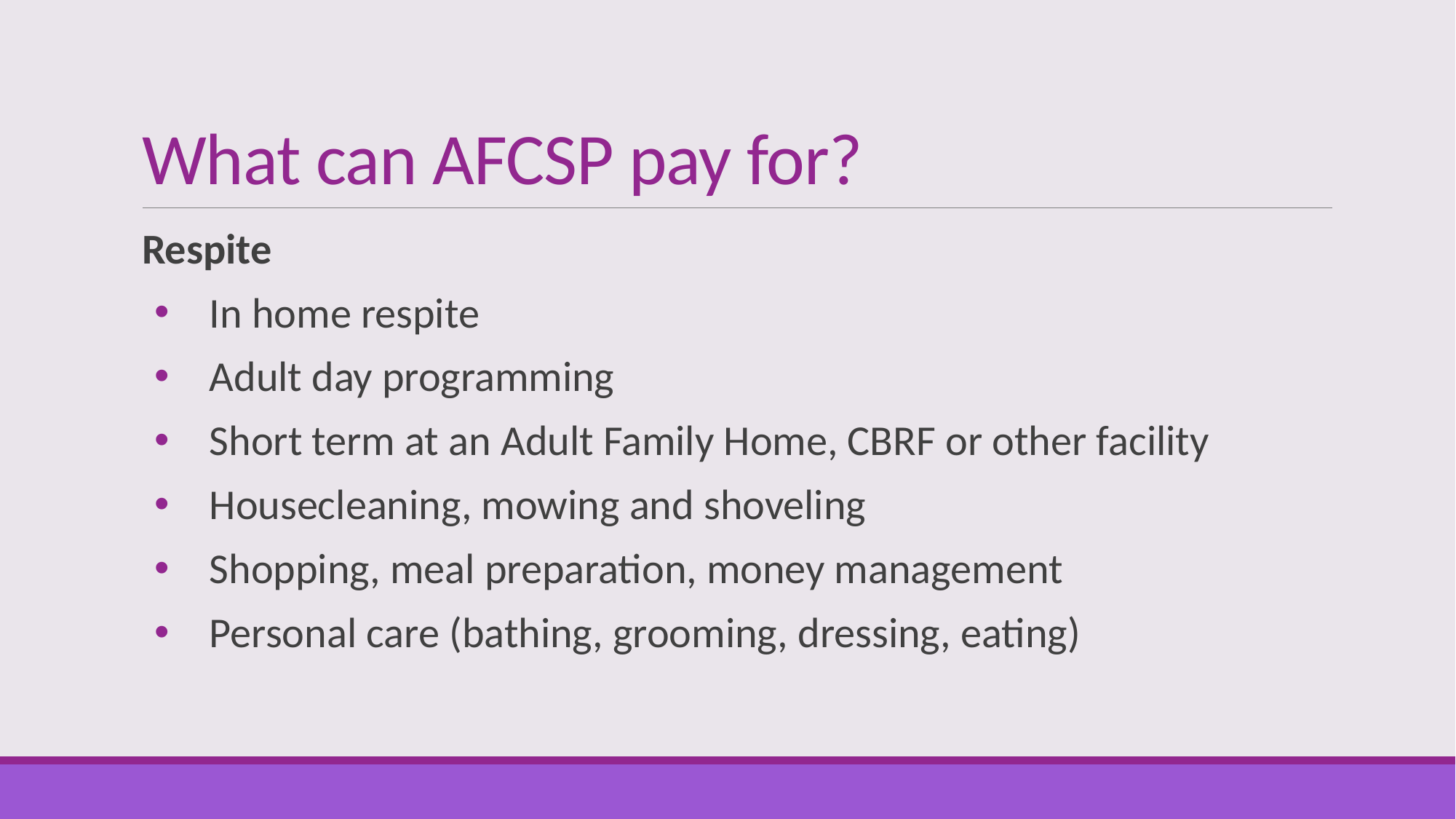

# What can AFCSP pay for?
Respite
In home respite
Adult day programming
Short term at an Adult Family Home, CBRF or other facility
Housecleaning, mowing and shoveling
Shopping, meal preparation, money management
Personal care (bathing, grooming, dressing, eating)